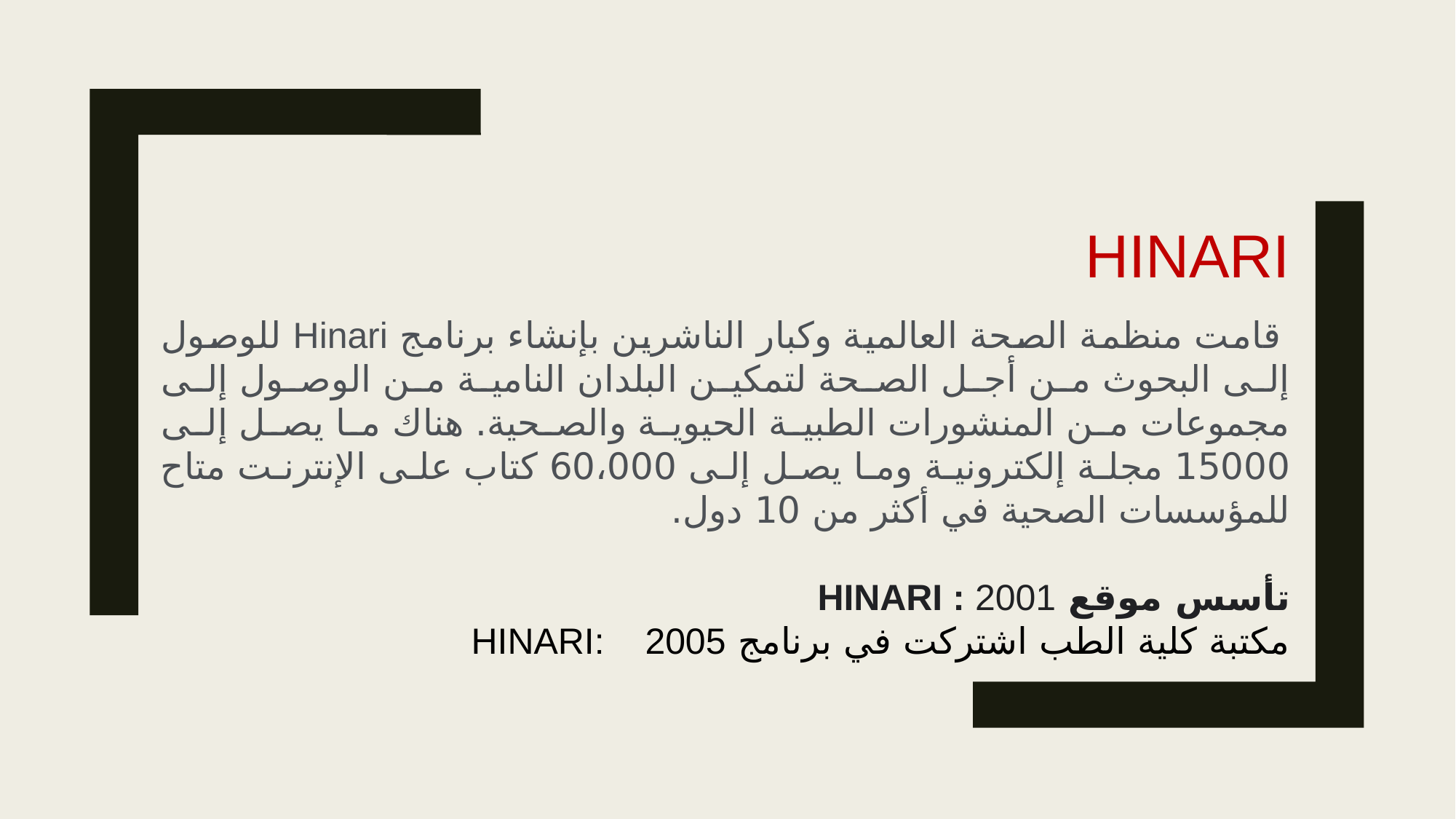

HINARI

 قامت منظمة الصحة العالمية وكبار الناشرين بإنشاء برنامج Hinari للوصول إلى البحوث من أجل الصحة لتمكين البلدان النامية من الوصول إلى مجموعات من المنشورات الطبية الحيوية والصحية. هناك ما يصل إلى 15000 مجلة إلكترونية وما يصل إلى 60،000 كتاب على الإنترنت متاح للمؤسسات الصحية في أكثر من 10 دول.

تأسس موقع HINARI : 2001
مكتبة كلية الطب اشتركت في برنامج HINARI:    2005